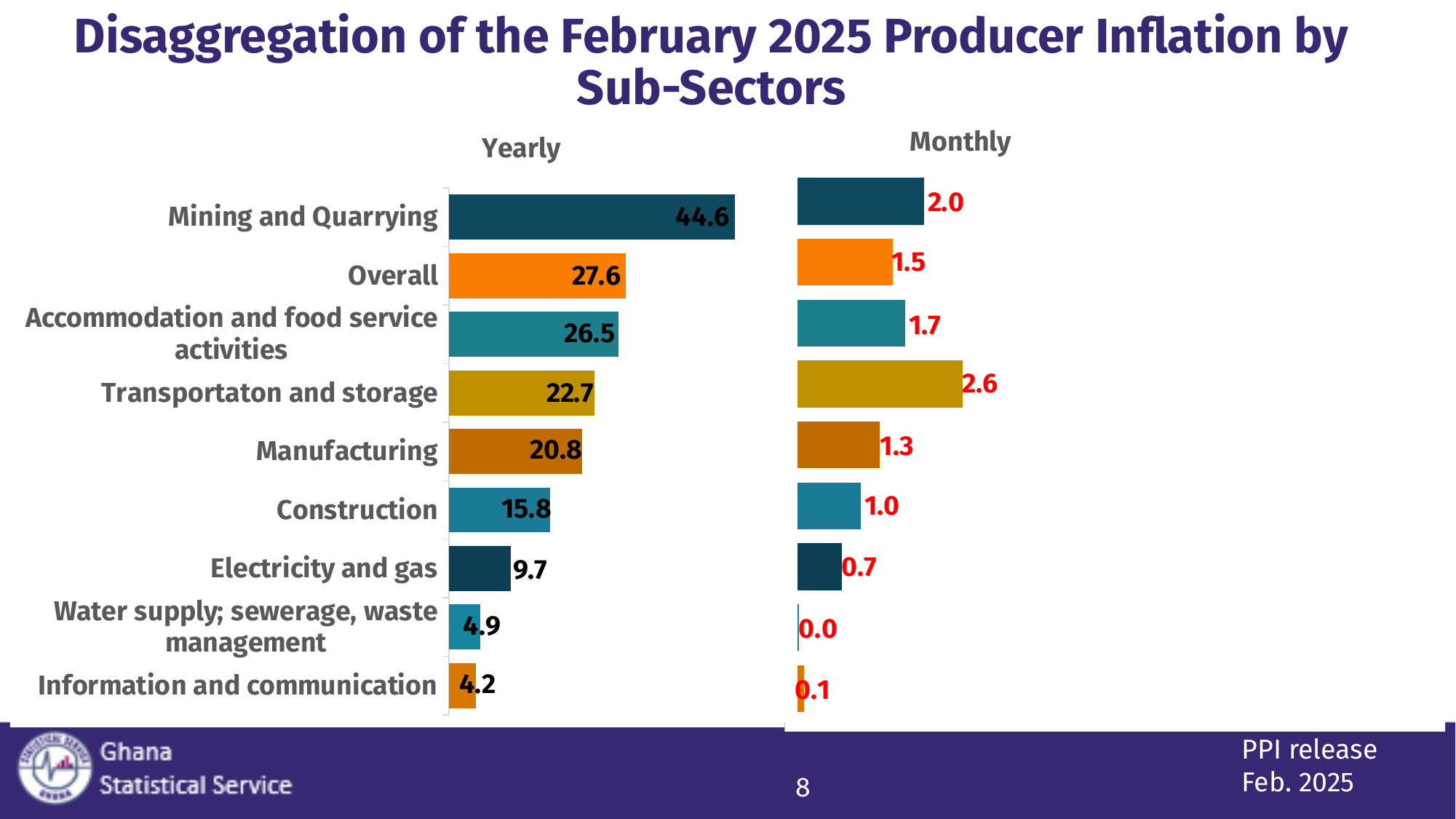

# Disaggregation of the February 2025 Producer Inflation by Sub-Sectors

### Chart:

| Category | Yearly |
|---|---|
| Information and communication | 4.2 |
| Water supply; sewerage, waste management | 4.9 |
| Electricity and gas | 9.7 |
| Construction | 15.8 |
| Manufacturing | 20.8 |
| Transportaton and storage | 22.7 |
| Accommodation and food service activities | 26.5 |
| Overall | 27.6 |
| Mining and Quarrying | 44.6 |

### Chart:

| Category | Monthly |
|---|---|
| Information and communication | 0.1 |
| Water supply; sewerage, waste management | 0.02 |
| Electricity and gas | 0.7 |
| Construction | 1.0 |
| Manufacturing | 1.3 |
| Transportaton and storage | 2.6 |
| Accommodation and food service activities | 1.7 |
| Overall | 1.5 |
| Mining and Quarrying | 2.0 |
PPI release
Feb. 2025
8